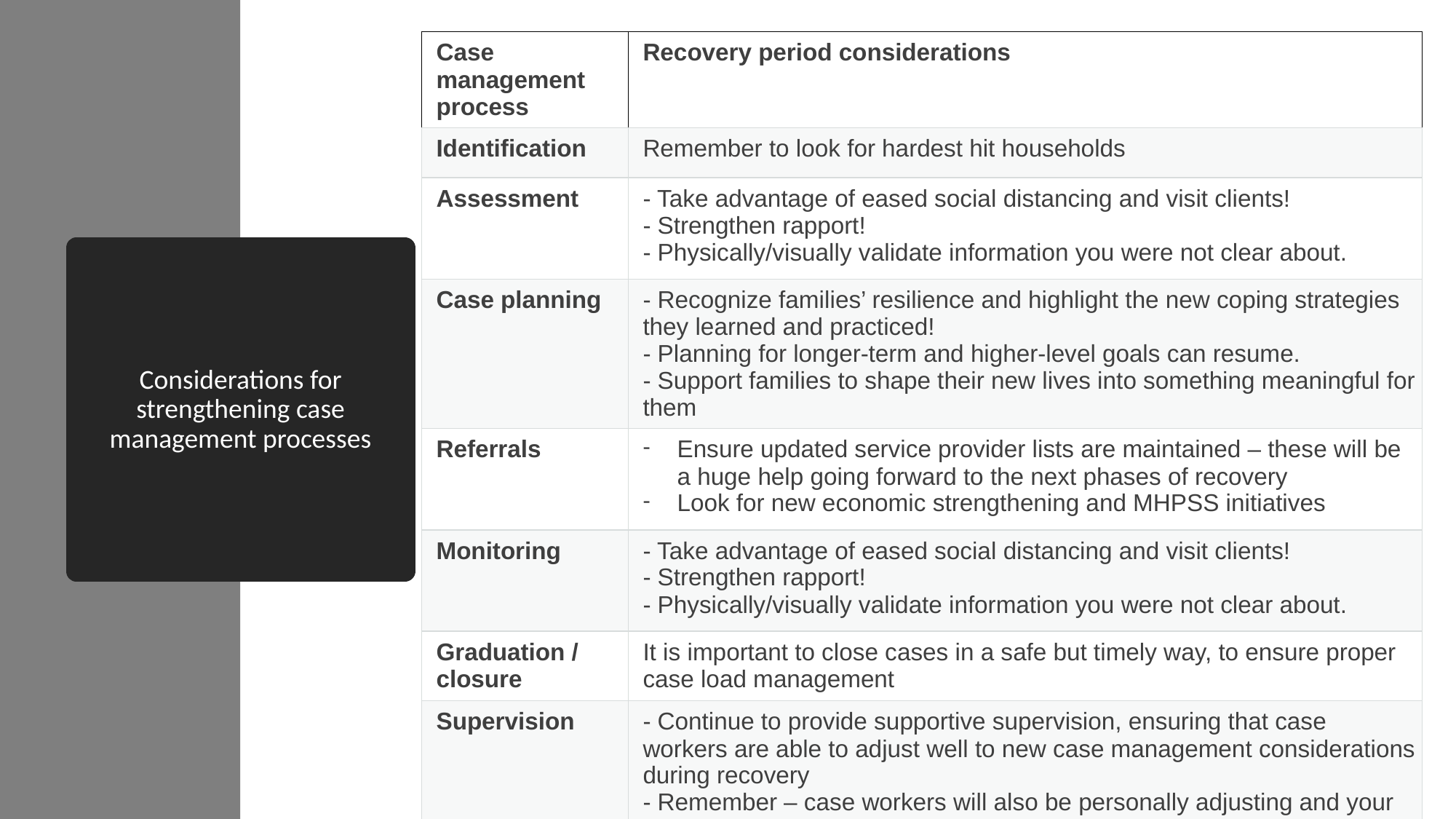

| Case management process | Recovery period considerations |
| --- | --- |
| Identification | Remember to look for hardest hit households |
| Assessment | - Take advantage of eased social distancing and visit clients! - Strengthen rapport! - Physically/visually validate information you were not clear about. |
| Case planning | - Recognize families’ resilience and highlight the new coping strategies they learned and practiced! - Planning for longer-term and higher-level goals can resume. - Support families to shape their new lives into something meaningful for them |
| Referrals | Ensure updated service provider lists are maintained – these will be a huge help going forward to the next phases of recovery Look for new economic strengthening and MHPSS initiatives |
| Monitoring | - Take advantage of eased social distancing and visit clients! - Strengthen rapport! - Physically/visually validate information you were not clear about. |
| Graduation / closure | It is important to close cases in a safe but timely way, to ensure proper case load management |
| Supervision | - Continue to provide supportive supervision, ensuring that case workers are able to adjust well to new case management considerations during recovery - Remember – case workers will also be personally adjusting and your support will be critical |
# Considerations for strengthening case management processes